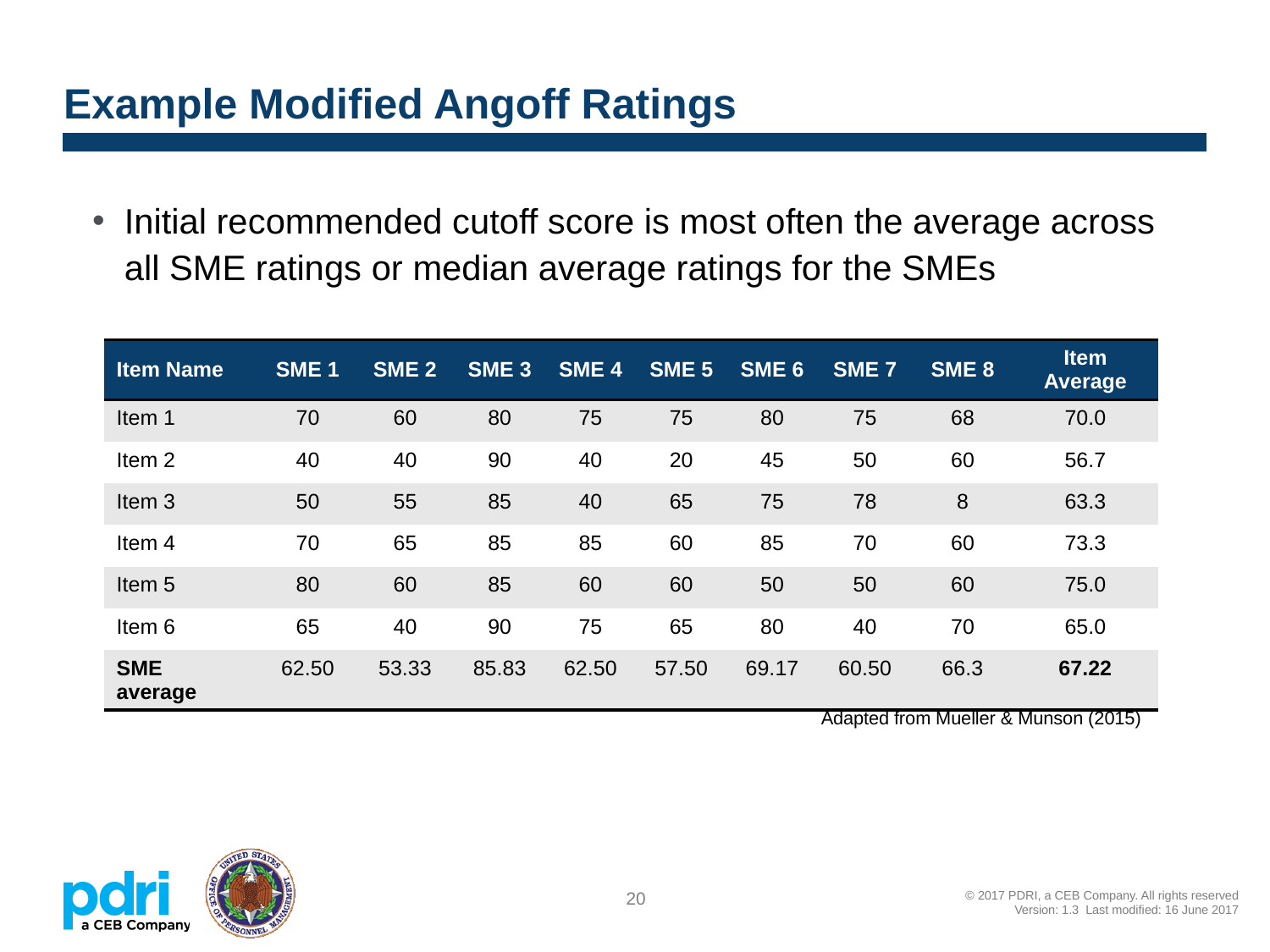

# Example Modified Angoff Ratings
Initial recommended cutoff score is most often the average across all SME ratings or median average ratings for the SMEs
| Item Name | SME 1 | SME 2 | SME 3 | SME 4 | SME 5 | SME 6 | SME 7 | SME 8 | Item Average |
| --- | --- | --- | --- | --- | --- | --- | --- | --- | --- |
| Item 1 | 70 | 60 | 80 | 75 | 75 | 80 | 75 | 68 | 70.0 |
| Item 2 | 40 | 40 | 90 | 40 | 20 | 45 | 50 | 60 | 56.7 |
| Item 3 | 50 | 55 | 85 | 40 | 65 | 75 | 78 | 8 | 63.3 |
| Item 4 | 70 | 65 | 85 | 85 | 60 | 85 | 70 | 60 | 73.3 |
| Item 5 | 80 | 60 | 85 | 60 | 60 | 50 | 50 | 60 | 75.0 |
| Item 6 | 65 | 40 | 90 | 75 | 65 | 80 | 40 | 70 | 65.0 |
| SME average | 62.50 | 53.33 | 85.83 | 62.50 | 57.50 | 69.17 | 60.50 | 66.3 | 67.22 |
Adapted from Mueller & Munson (2015)